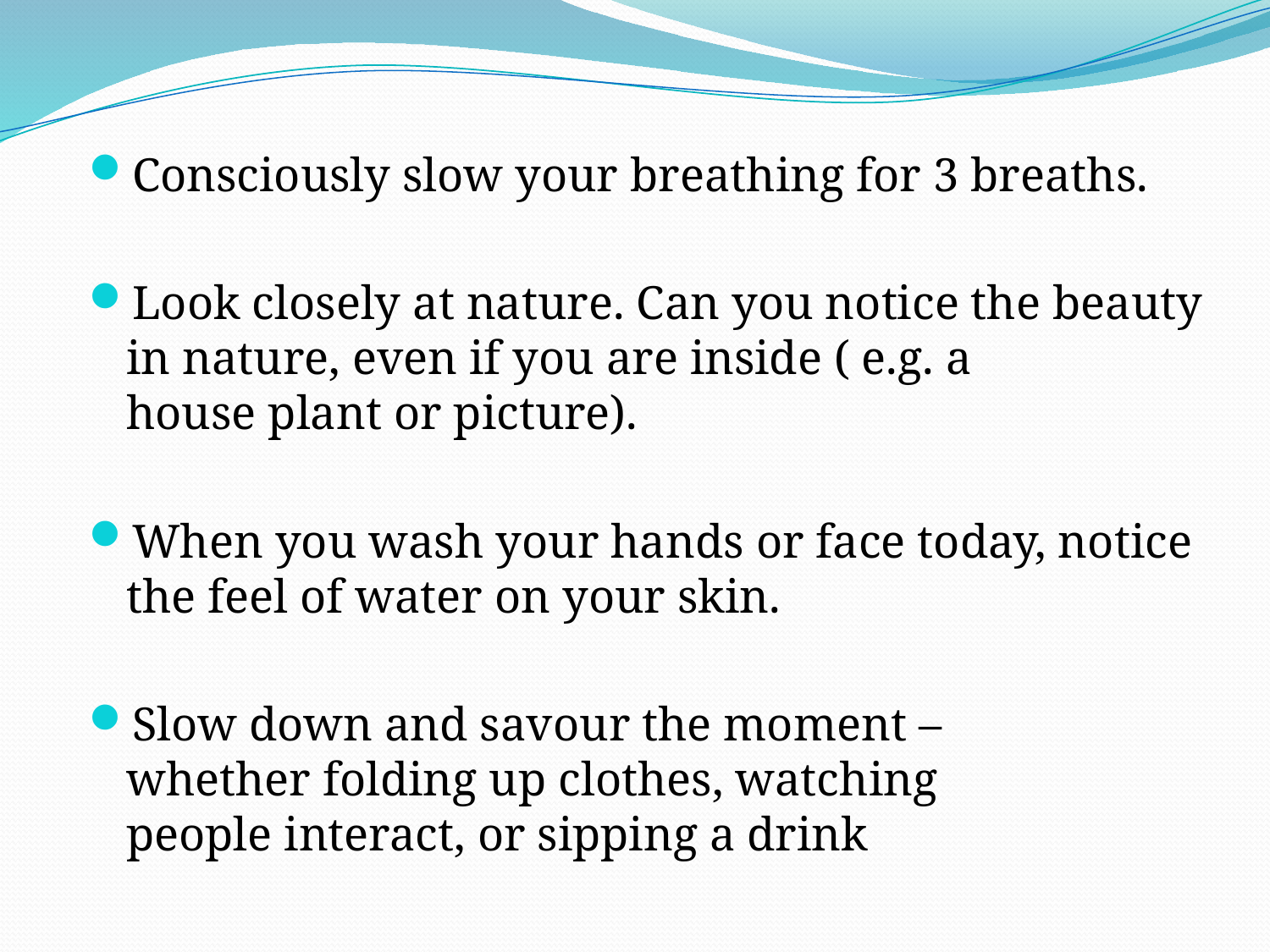

Consciously slow your breathing for 3 breaths.

Look closely at nature. Can you notice the beauty in nature, even if you are inside ( e.g. a house plant or picture).

When you wash your hands or face today, notice the feel of water on your skin.

Slow down and savour the moment – whether folding up clothes, watching people interact, or sipping a drink